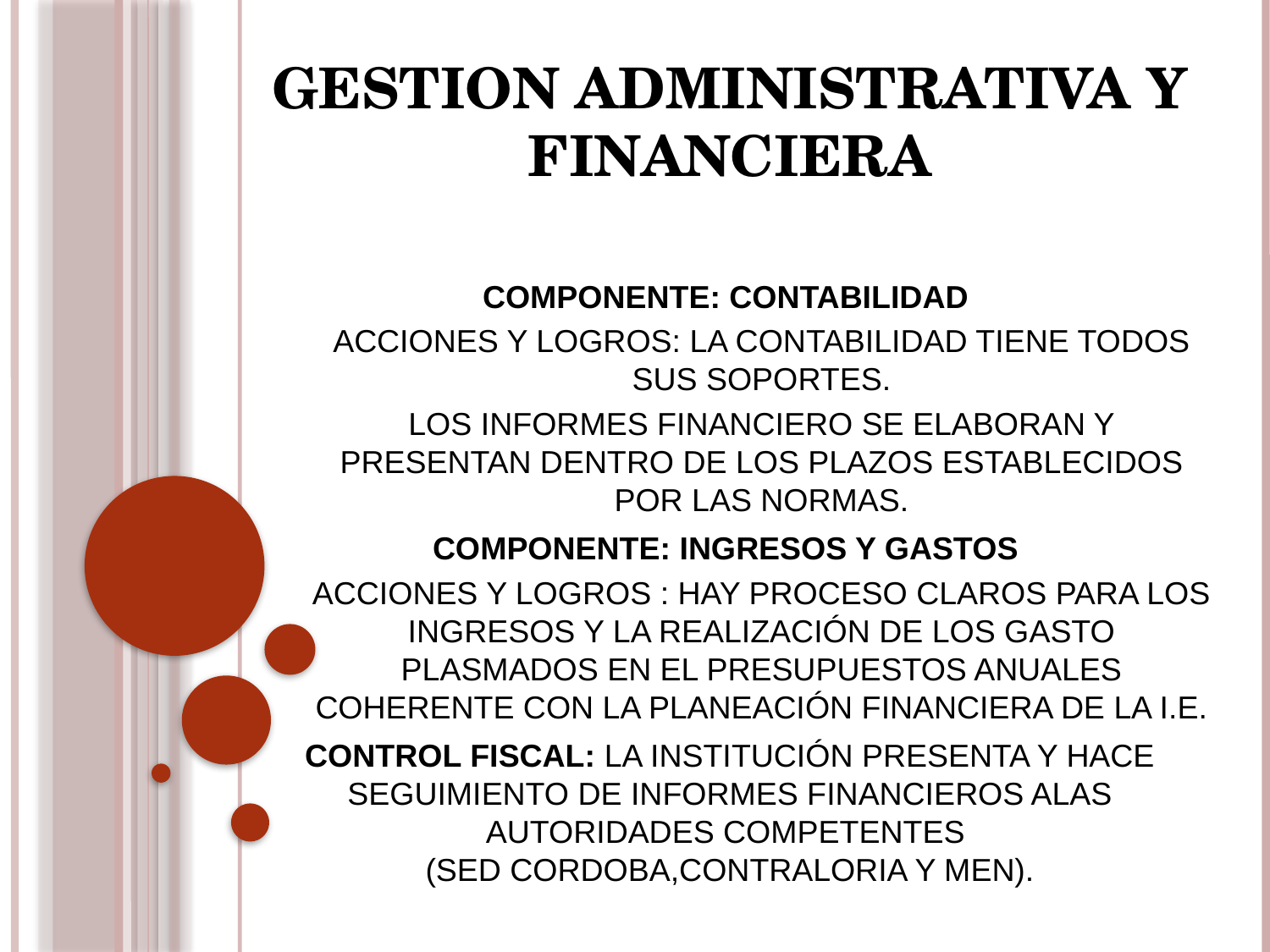

GESTION ADMINISTRATIVA Y FINANCIERA

COMPONENTE: CONTABILIDAD
ACCIONES Y LOGROS: LA CONTABILIDAD TIENE TODOS SUS SOPORTES.
LOS INFORMES FINANCIERO SE ELABORAN Y PRESENTAN DENTRO DE LOS PLAZOS ESTABLECIDOS POR LAS NORMAS.
COMPONENTE: INGRESOS Y GASTOS
ACCIONES Y LOGROS : HAY PROCESO CLAROS PARA LOS INGRESOS Y LA REALIZACIÓN DE LOS GASTO PLASMADOS EN EL PRESUPUESTOS ANUALES COHERENTE CON LA PLANEACIÓN FINANCIERA DE LA I.E.
CONTROL FISCAL: LA INSTITUCIÓN PRESENTA Y HACE SEGUIMIENTO DE INFORMES FINANCIEROS ALAS AUTORIDADES COMPETENTES
(SED CORDOBA,CONTRALORIA Y MEN).